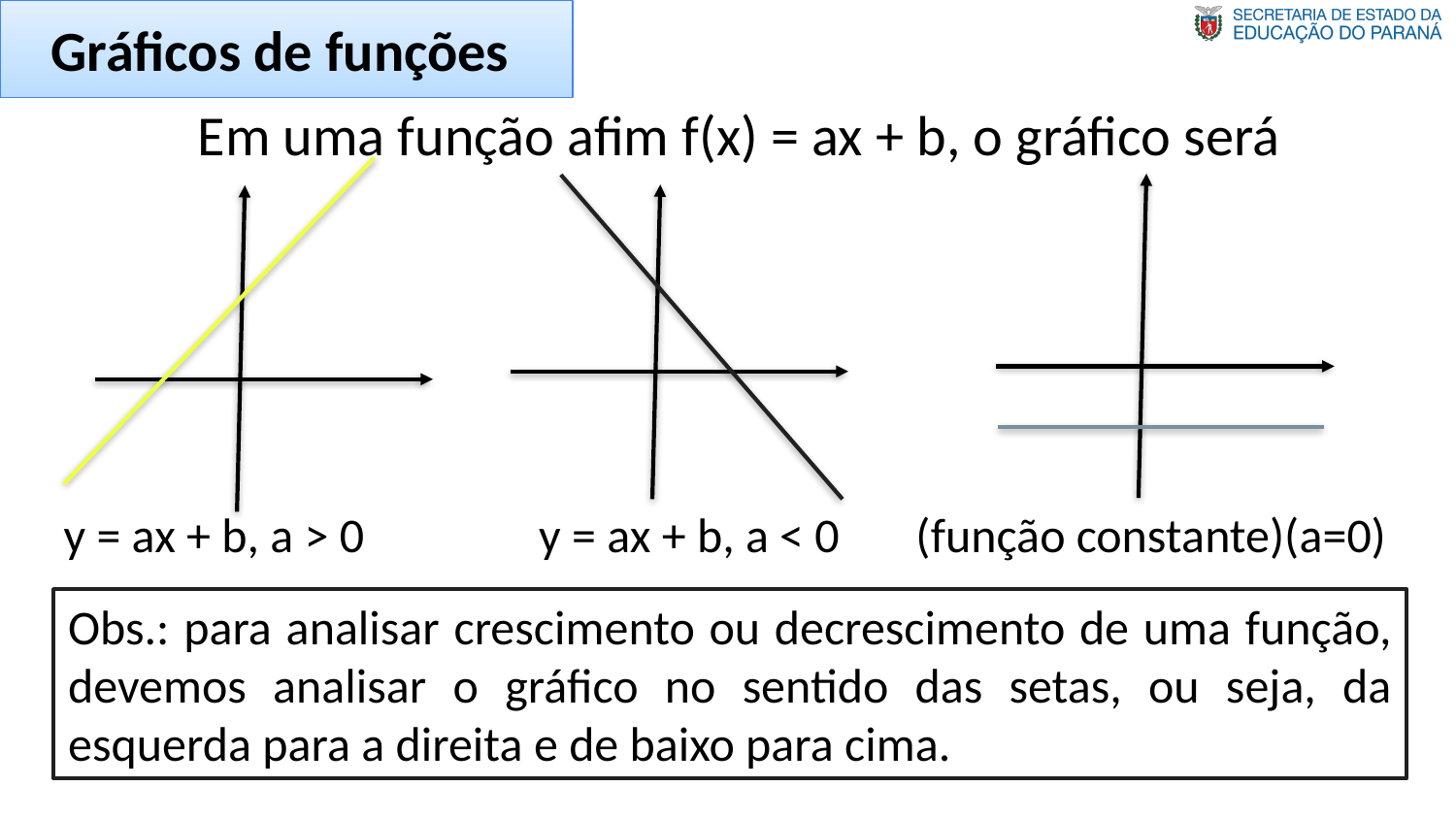

Gráficos de funções
Em uma função afim f(x) = ax + b, o gráfico será
y = ax + b, a > 0                y = ax + b, a < 0       (função constante)(a=0)
Obs.: para analisar crescimento ou decrescimento de uma função, devemos analisar o gráfico no sentido das setas, ou seja, da esquerda para a direita e de baixo para cima.